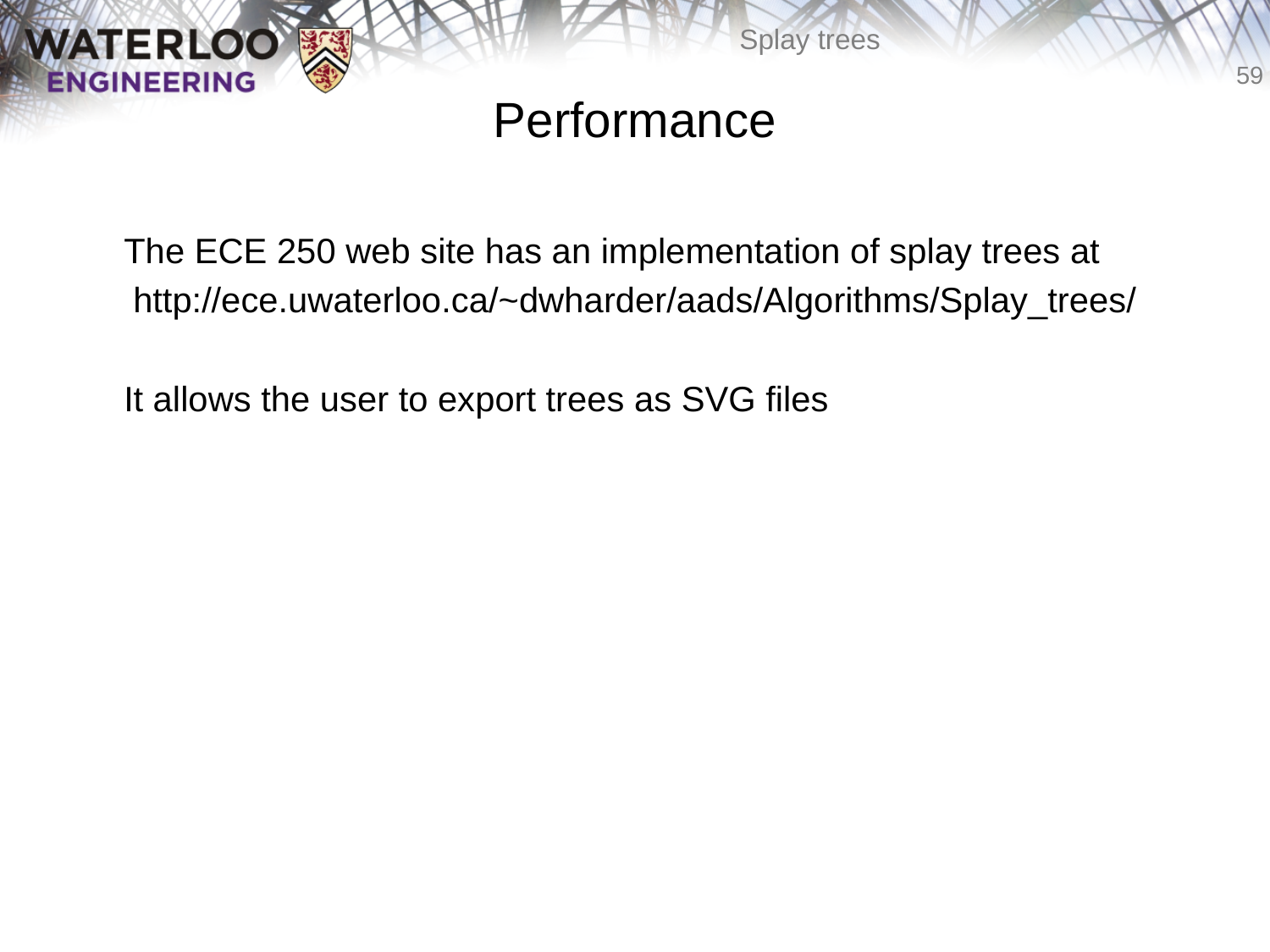

# Performance
	The ECE 250 web site has an implementation of splay trees at
http://ece.uwaterloo.ca/~dwharder/aads/Algorithms/Splay_trees/

	It allows the user to export trees as SVG files